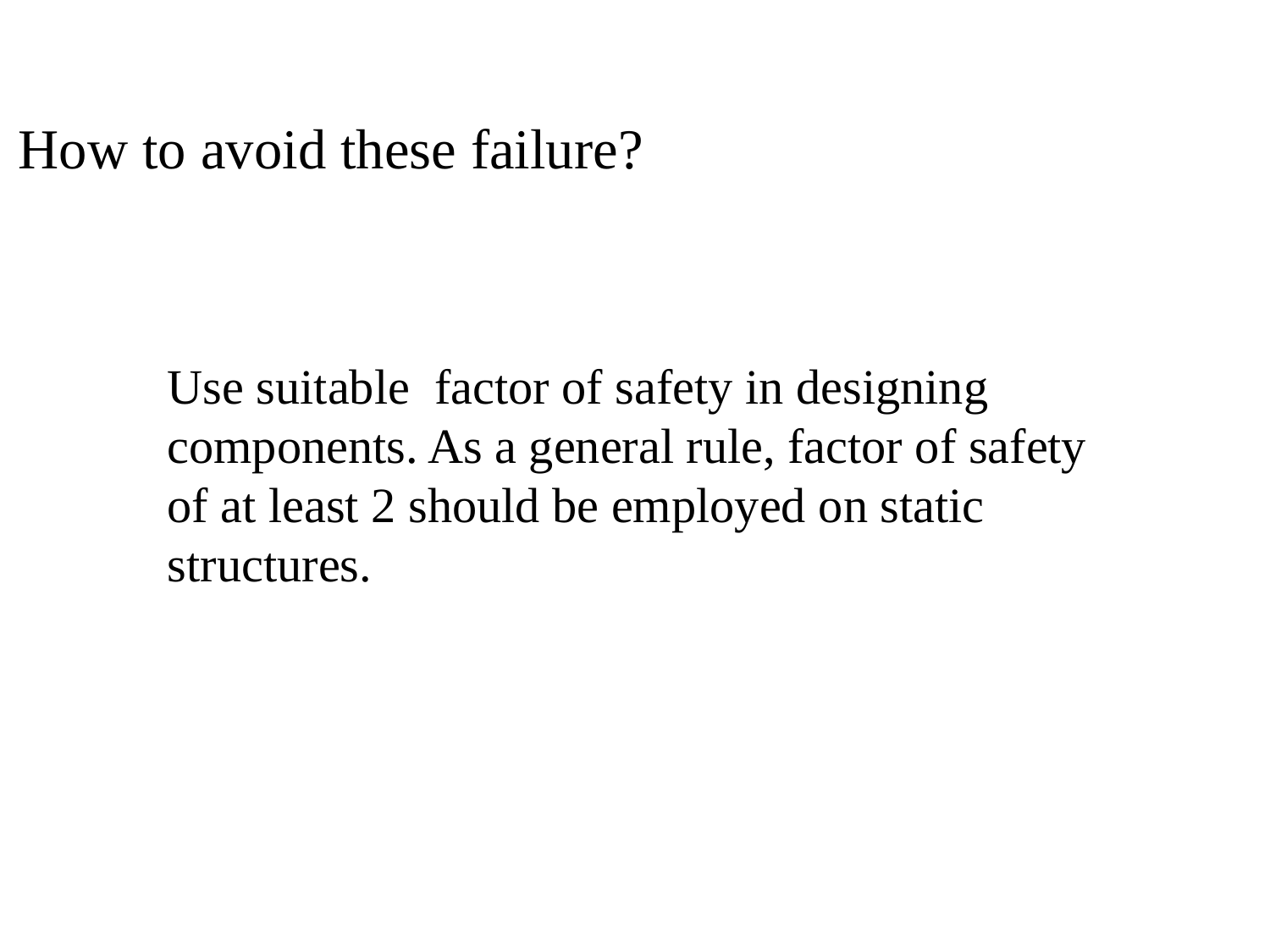

How to avoid these failure?
Use suitable  factor of safety in designing components. As a general rule, factor of safety of at least 2 should be employed on static structures.